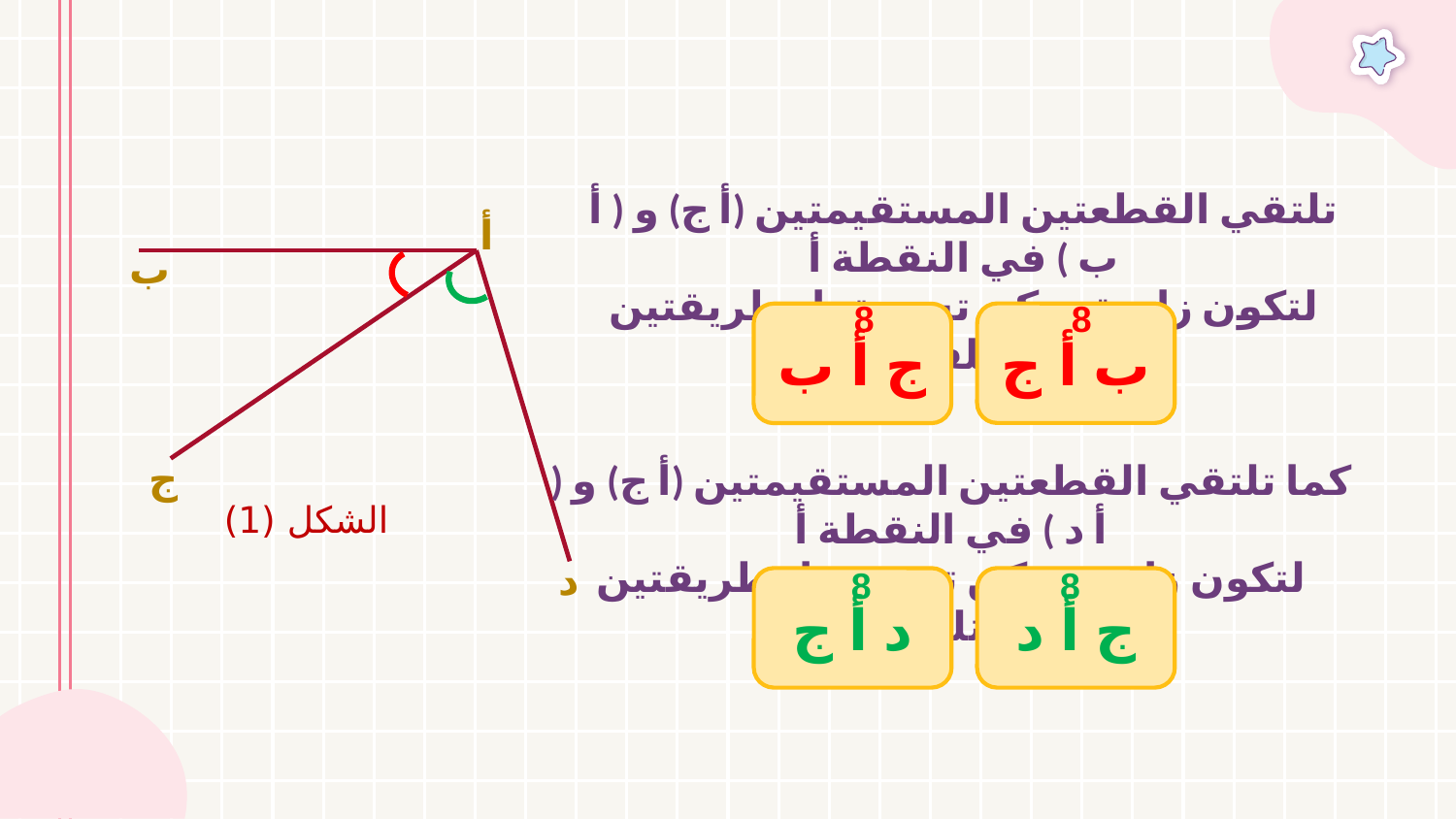

تلتقي القطعتين المستقيمتين (أ ج) و ( أ ب ) في النقطة أ
لتكون زاوية يمكن تسميتها بطريقتين مختلفتين
أ
ب

ج
د
8
ب أ ج
8
ج أ ب
كما تلتقي القطعتين المستقيمتين (أ ج) و ( أ د ) في النقطة أ
لتكون زاوية يمكن تسميتها بطريقتين مختلفتين
الشكل (1)
8
د أ ج
8
ج أ د